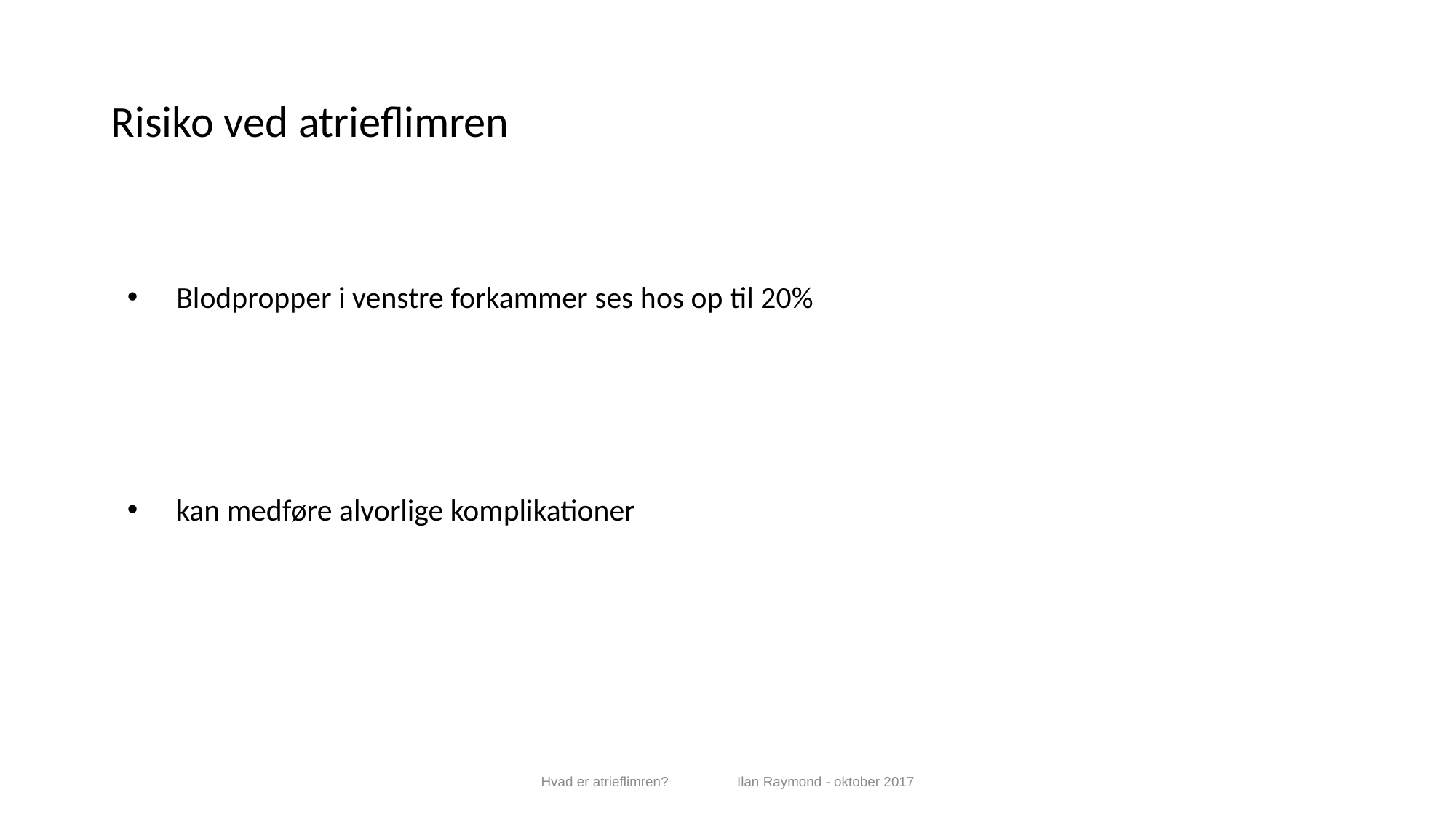

Blodpropper i venstre forkammer ses hos op til 20%

kan medføre alvorlige komplikationer

# Risiko ved atrieflimren
Hvad er atrieflimren?                  Ilan Raymond - oktober 2017